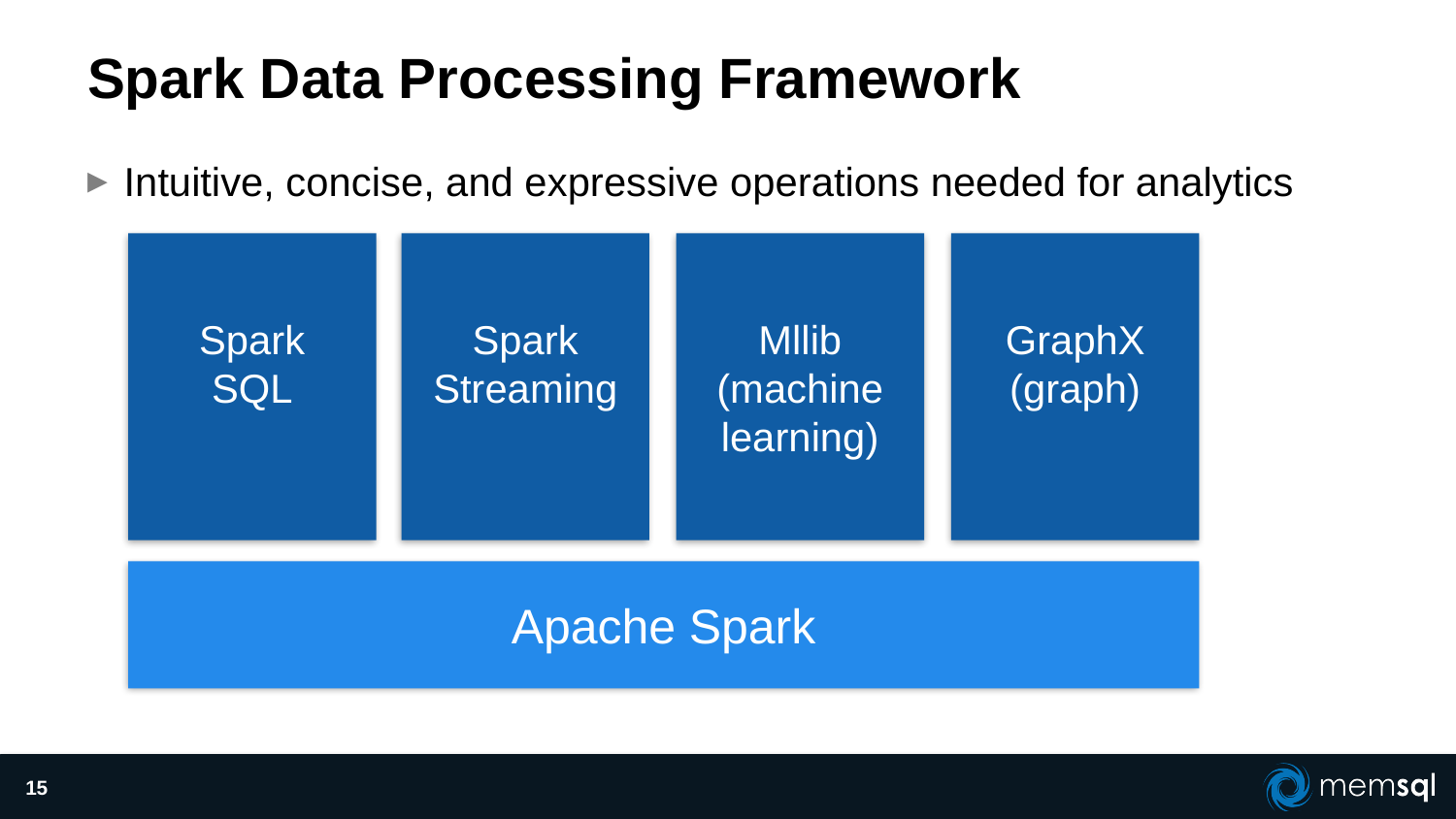

# Spark Data Processing Framework
Intuitive, concise, and expressive operations needed for analytics

Spark
SQL

Spark
Streaming

Mllib
(machine learning)
GraphX
(graph)

Apache Spark

15